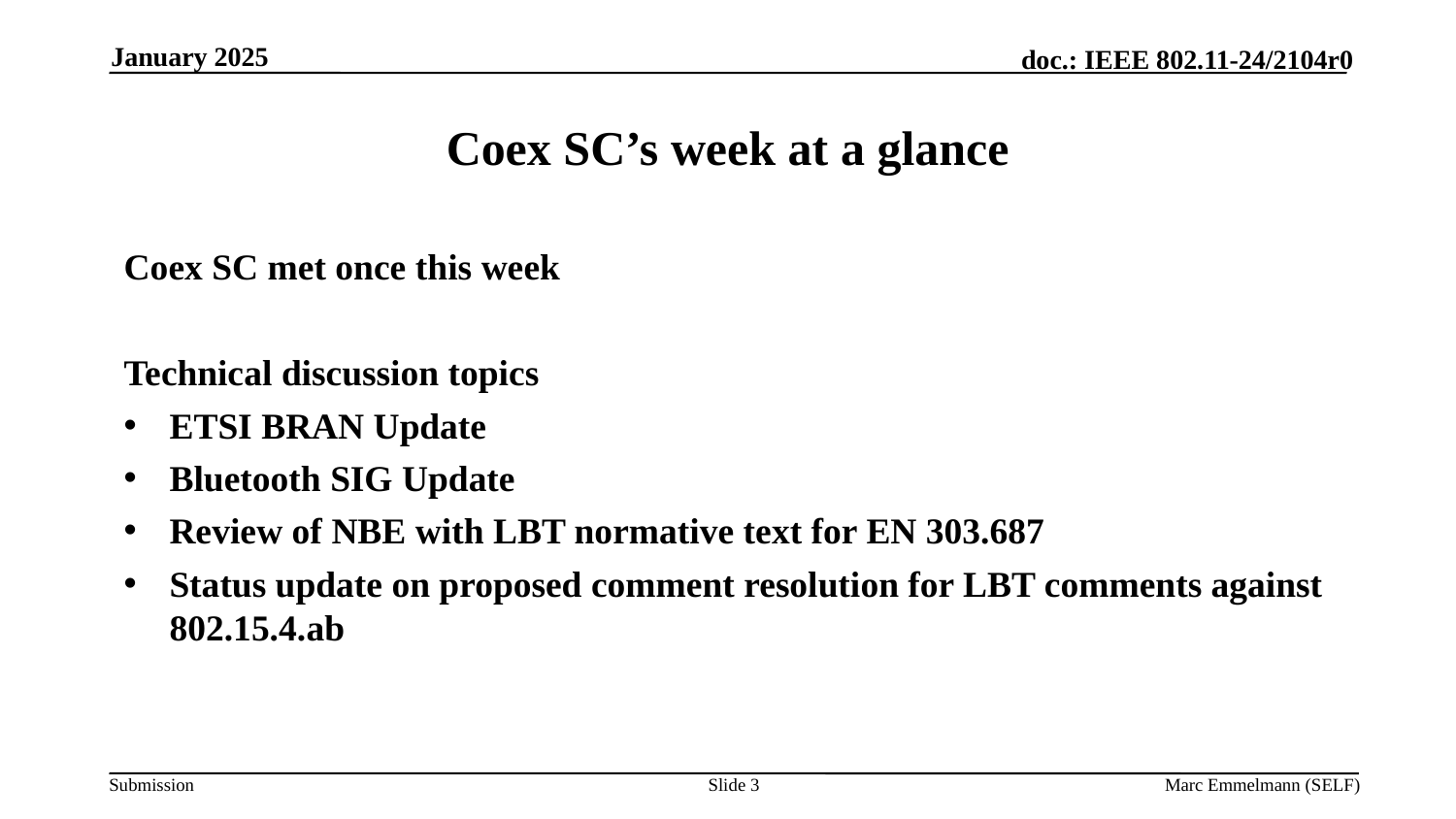

January 2025
# Coex SC’s week at a glance
Coex SC met once this week

Technical discussion topics
ETSI BRAN Update
Bluetooth SIG Update
Review of NBE with LBT normative text for EN 303.687
Status update on proposed comment resolution for LBT comments against 802.15.4.ab

Slide 3
Marc Emmelmann (SELF)